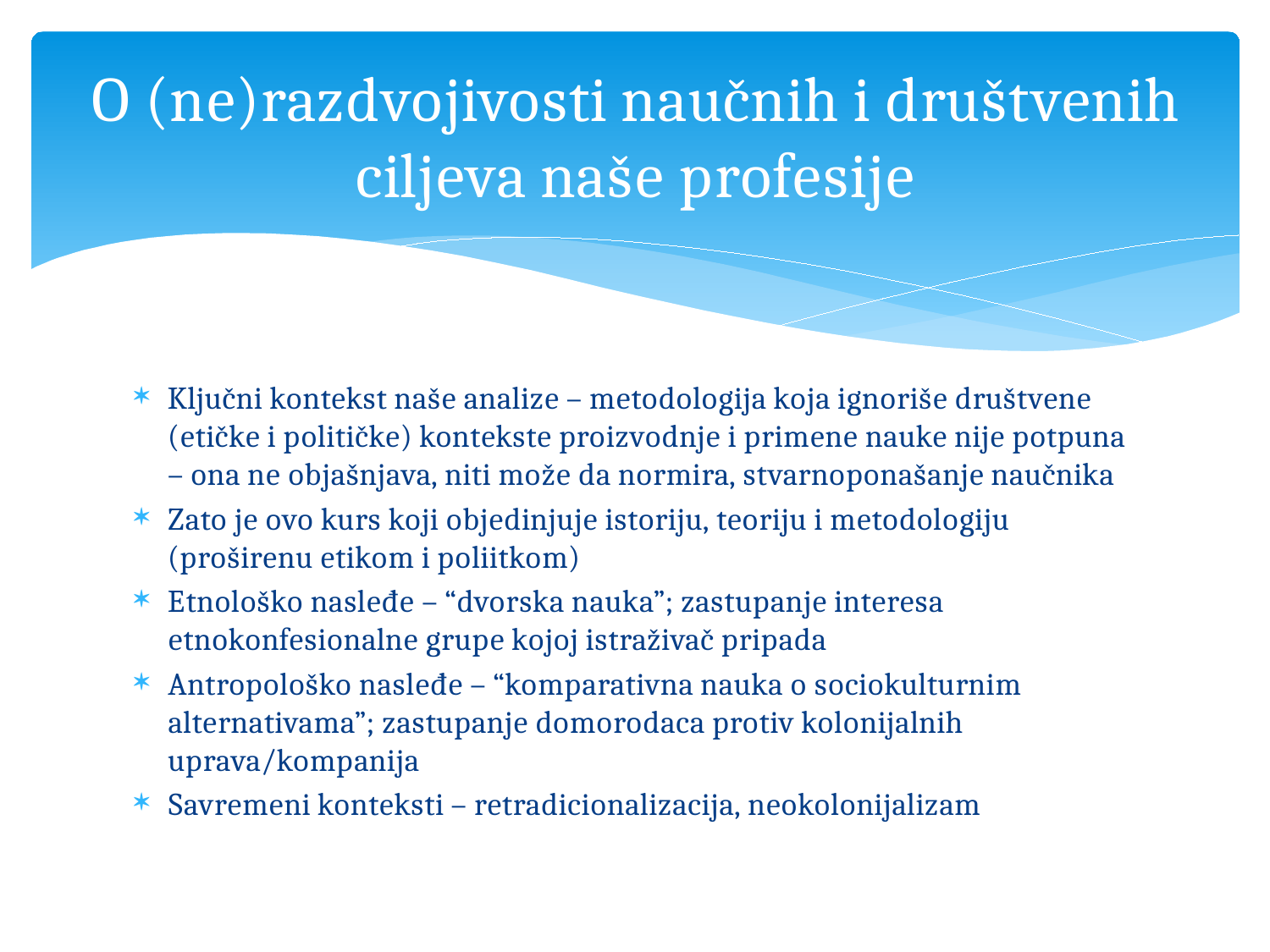

# O (ne)razdvojivosti naučnih i društvenih ciljeva naše profesije
Ključni kontekst naše analize – metodologija koja ignoriše društvene (etičke i političke) kontekste proizvodnje i primene nauke nije potpuna – ona ne objašnjava, niti može da normira, stvarnoponašanje naučnika
Zato je ovo kurs koji objedinjuje istoriju, teoriju i metodologiju (proširenu etikom i poliitkom)
Etnološko nasleđe – “dvorska nauka”; zastupanje interesa etnokonfesionalne grupe kojoj istraživač pripada
Antropološko nasleđe – “komparativna nauka o sociokulturnim alternativama”; zastupanje domorodaca protiv kolonijalnih uprava/kompanija
Savremeni konteksti – retradicionalizacija, neokolonijalizam